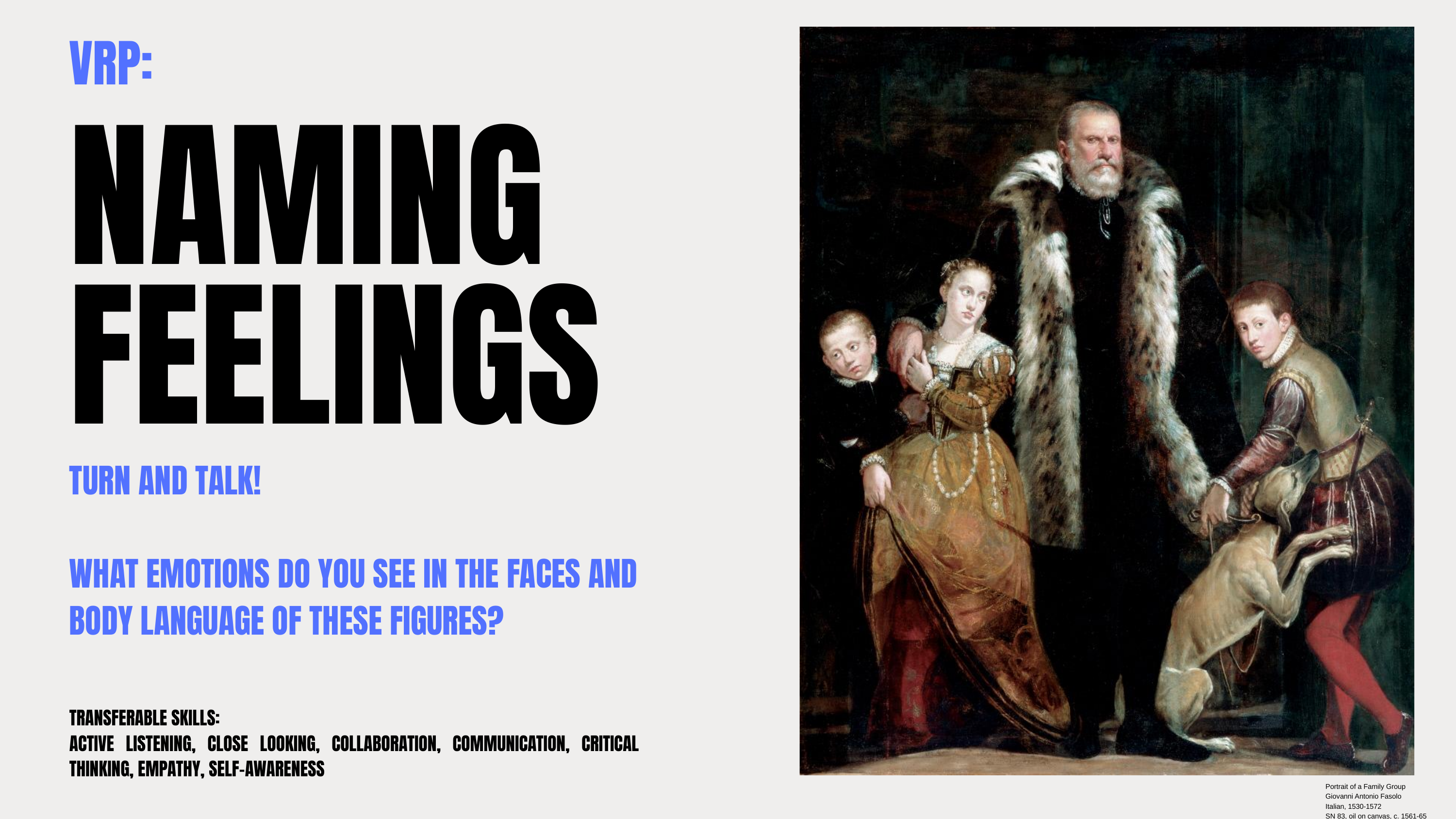

VRP:

NAMING
FEELINGS
TURN AND TALK!

WHAT EMOTIONS DO YOU SEE IN THE FACES AND BODY LANGUAGE OF THESE FIGURES?
TRANSFERABLE SKILLS:
ACTIVE LISTENING, CLOSE LOOKING, COLLABORATION, COMMUNICATION, CRITICAL THINKING, EMPATHY, SELF-AWARENESS
Portrait of a Family Group
Giovanni Antonio Fasolo
Italian, 1530-1572
SN 83, oil on canvas, c. 1561-65